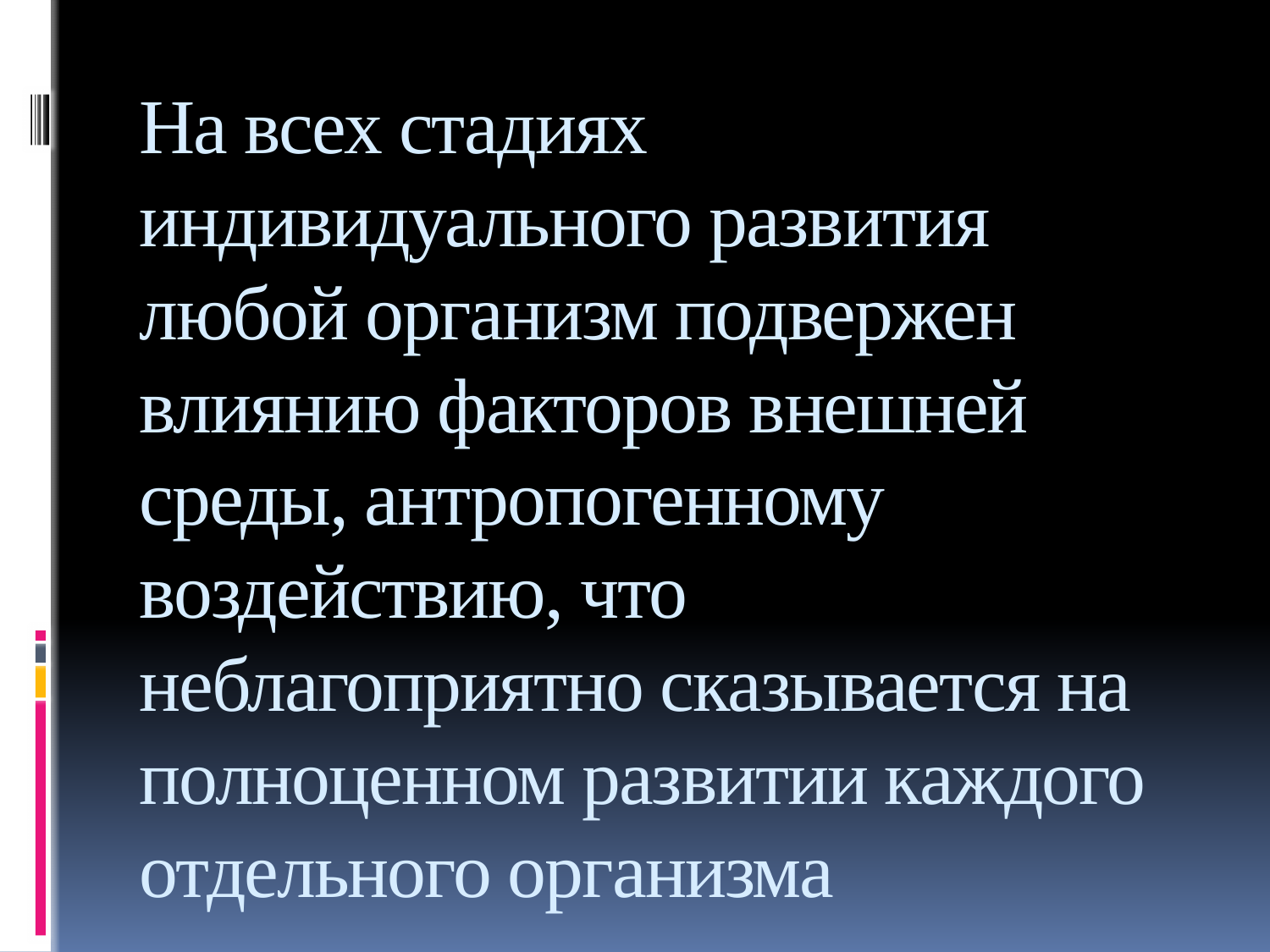

# На всех стадиях индивидуального развития любой организм подвержен влиянию факторов внешней среды, антропогенному воздействию, что неблагоприятно сказывается на полноценном развитии каждого отдельного организма